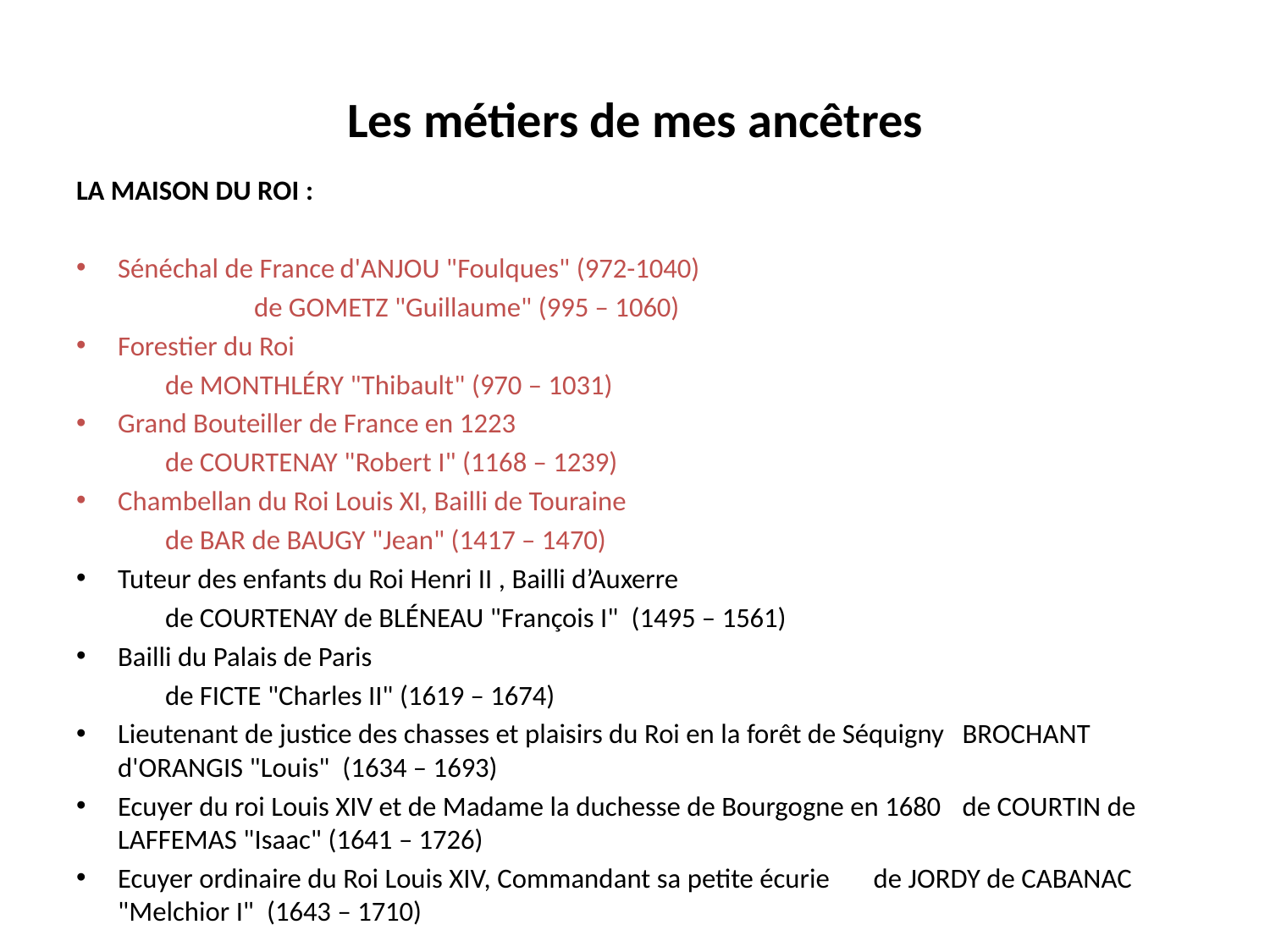

# Les métiers de mes ancêtres
LA MAISON DU ROI :

Sénéchal de France		d'ANJOU "Foulques" (972-1040)
				de GOMETZ "Guillaume" (995 – 1060)
Forestier du Roi
		de MONTHLÉRY "Thibault" (970 – 1031)
Grand Bouteiller de France en 1223
		de COURTENAY "Robert I" (1168 – 1239)
Chambellan du Roi Louis XI, Bailli de Touraine
		de BAR de BAUGY "Jean" (1417 – 1470)
Tuteur des enfants du Roi Henri II , Bailli d’Auxerre
		de COURTENAY de BLÉNEAU "François I"  (1495 – 1561)
Bailli du Palais de Paris
		de FICTE "Charles II" (1619 – 1674)
Lieutenant de justice des chasses et plaisirs du Roi en la forêt de Séquigny 			BROCHANT d'ORANGIS "Louis"  (1634 – 1693)
Ecuyer du roi Louis XIV et de Madame la duchesse de Bourgogne en 1680			de COURTIN de LAFFEMAS "Isaac" (1641 – 1726)
Ecuyer ordinaire du Roi Louis XIV, Commandant sa petite écurie 				de JORDY de CABANAC "Melchior I"  (1643 – 1710)